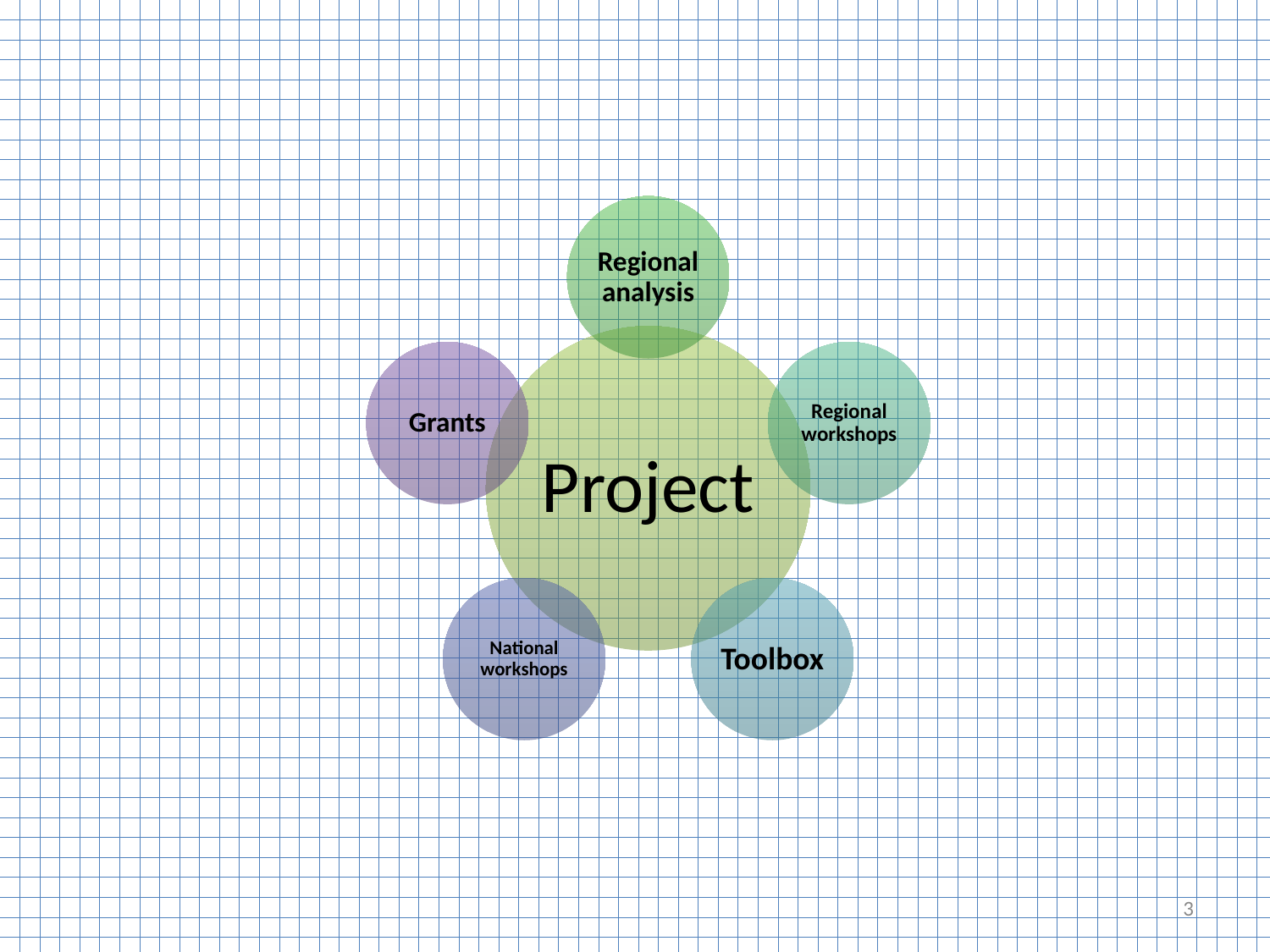

Project
Regional analysis
Regional workshops
Toolbox
National workshops
Grants
3